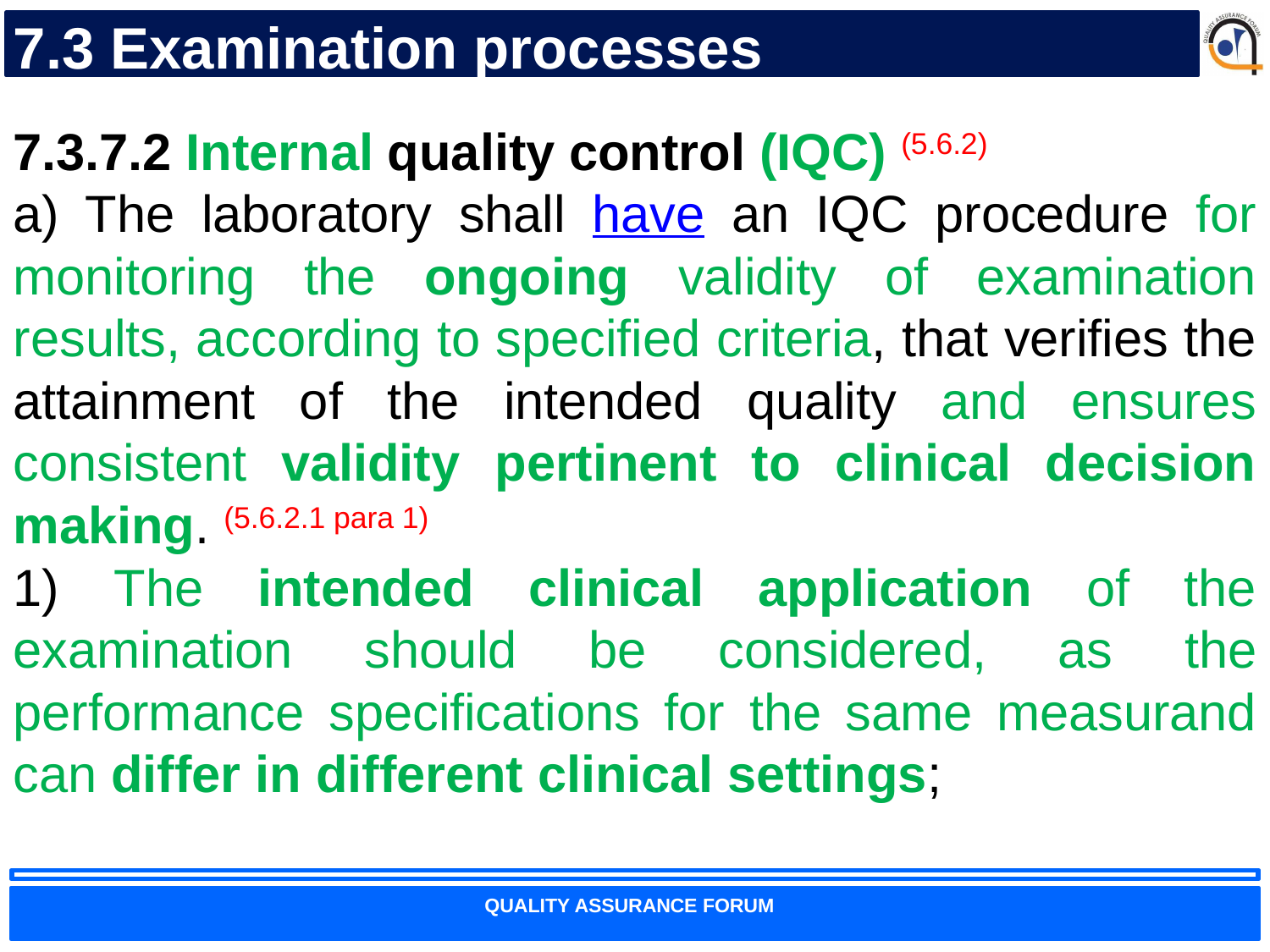

# 7.3 Examination processes
7.3.7.2 Internal quality control (IQC) (5.6.2)
a) The laboratory shall have an IQC procedure for monitoring the ongoing validity of examination results, according to specified criteria, that verifies the attainment of the intended quality and ensures consistent validity pertinent to clinical decision making. (5.6.2.1 para 1)
1) The intended clinical application of the examination should be considered, as the performance specifications for the same measurand can differ in different clinical settings;
51